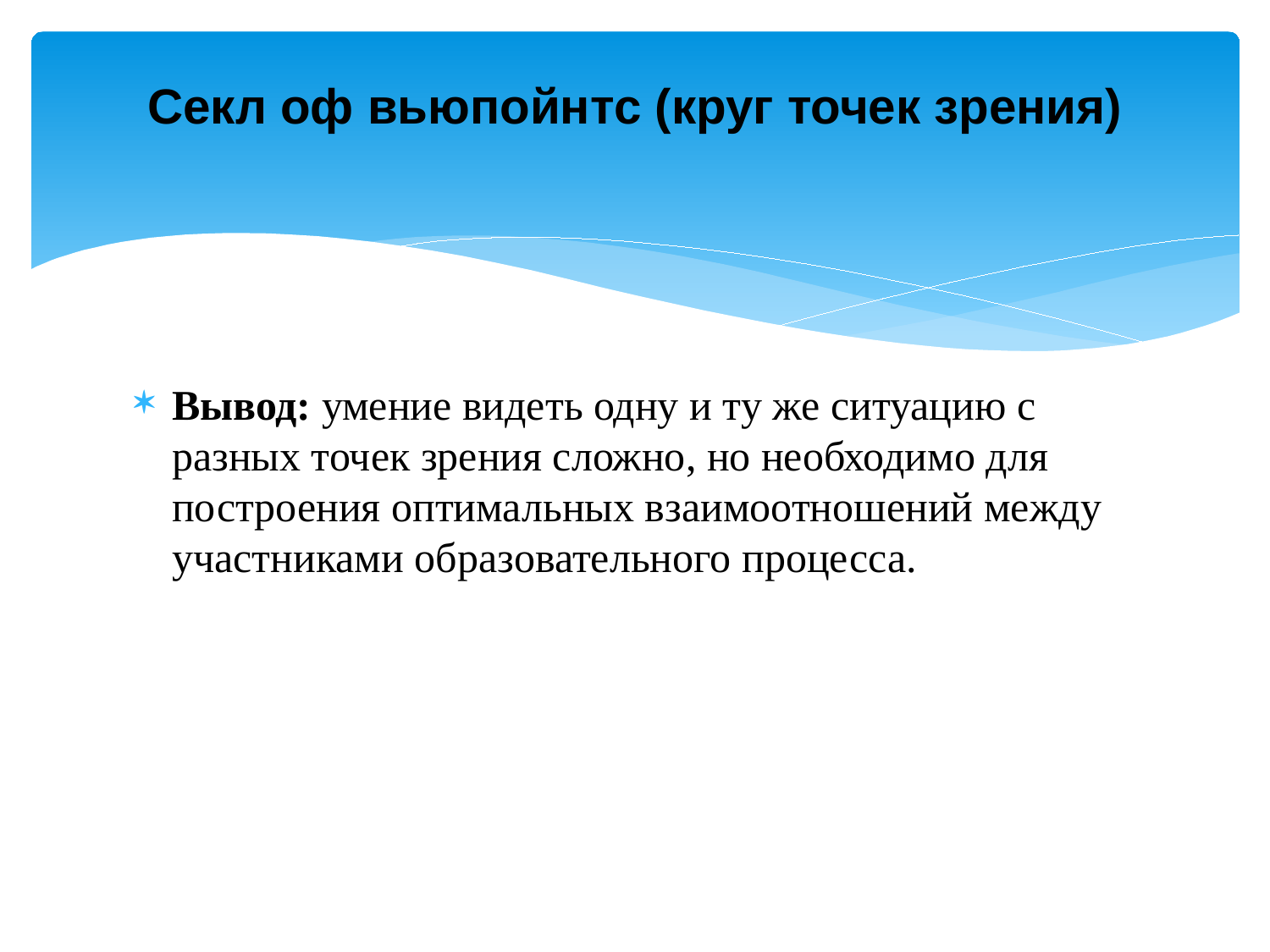

# Секл оф вьюпойнтс (круг точек зрения)
Вывод: умение видеть одну и ту же ситуацию с разных точек зрения сложно, но необходимо для построения оптимальных взаимоотношений между участниками образовательного процесса.